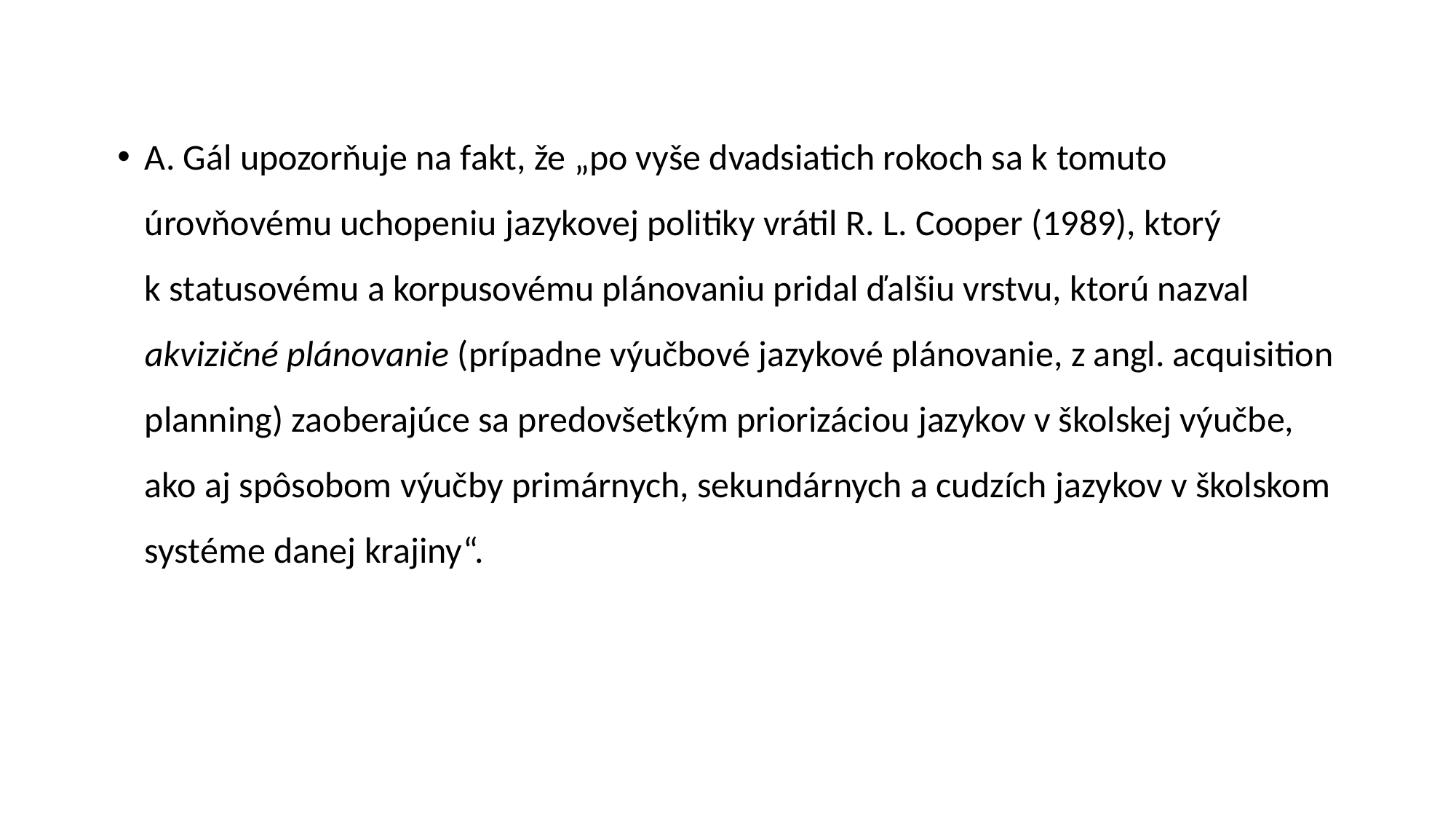

A. Gál upozorňuje na fakt, že „po vyše dvadsiatich rokoch sa k tomuto úrovňovému uchopeniu jazykovej politiky vrátil R. L. Cooper (1989), ktorý k statusovému a korpusovému plánovaniu pridal ďalšiu vrstvu, ktorú nazval akvizičné plánovanie (prípadne výučbové jazykové plánovanie, z angl. acquisition planning) zaoberajúce sa predovšetkým priorizáciou jazykov v školskej výučbe, ako aj spôsobom výučby primárnych, sekundárnych a cudzích jazykov v školskom systéme danej krajiny“.